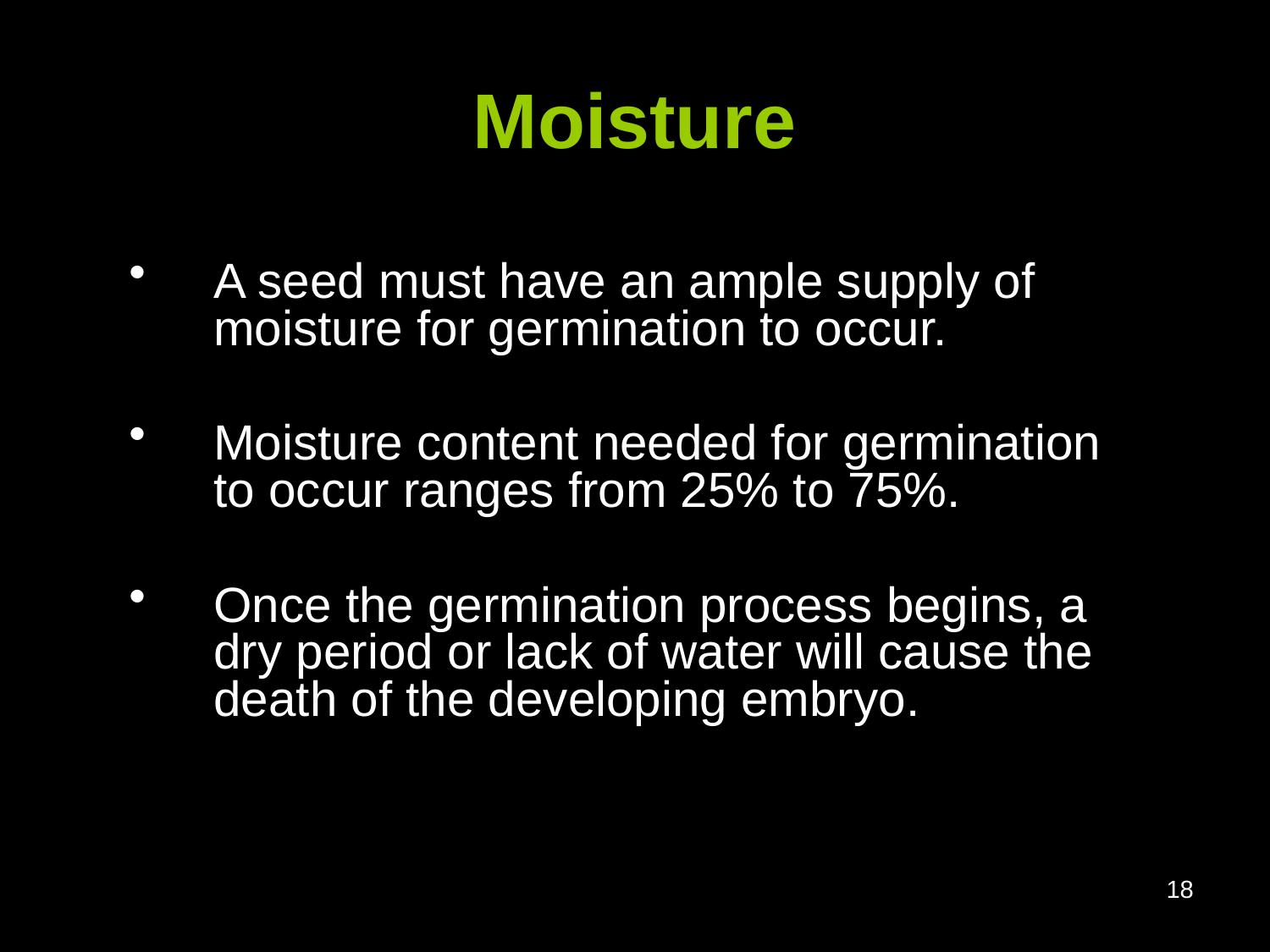

# Moisture
A seed must have an ample supply of moisture for germination to occur.

Moisture content needed for germination to occur ranges from 25% to 75%.

Once the germination process begins, a dry period or lack of water will cause the death of the developing embryo.
18